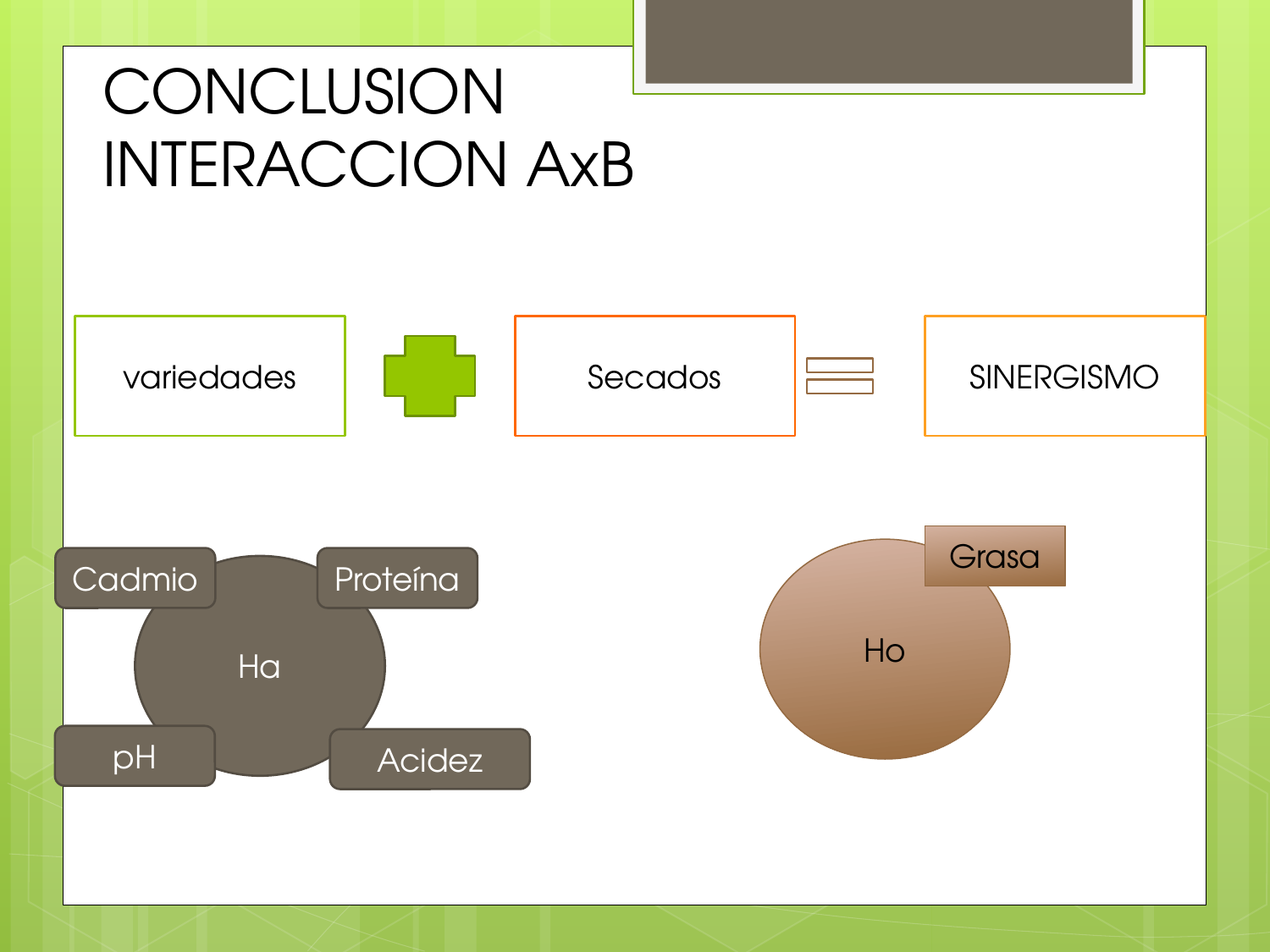

# CONCLUSION INTERACCION AxB
variedades
Secados
SINERGISMO

Grasa
Ho
Cadmio
Proteína
Ha
pH
Acidez